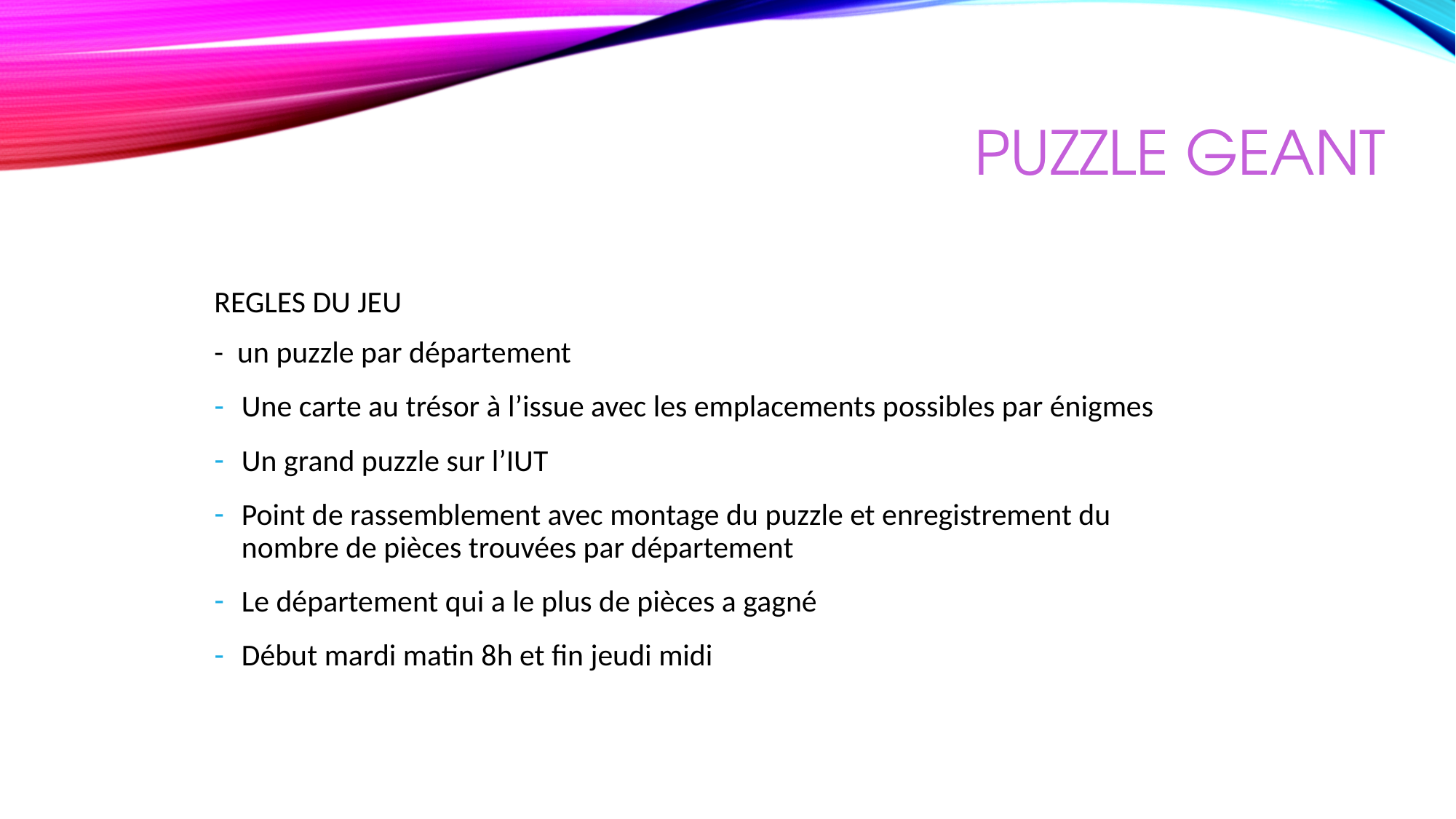

# PUZZLE GEANT
REGLES DU JEU
-  un puzzle par département
Une carte au trésor à l’issue avec les emplacements possibles par énigmes
Un grand puzzle sur l’IUT
Point de rassemblement avec montage du puzzle et enregistrement du nombre de pièces trouvées par département
Le département qui a le plus de pièces a gagné
Début mardi matin 8h et fin jeudi midi